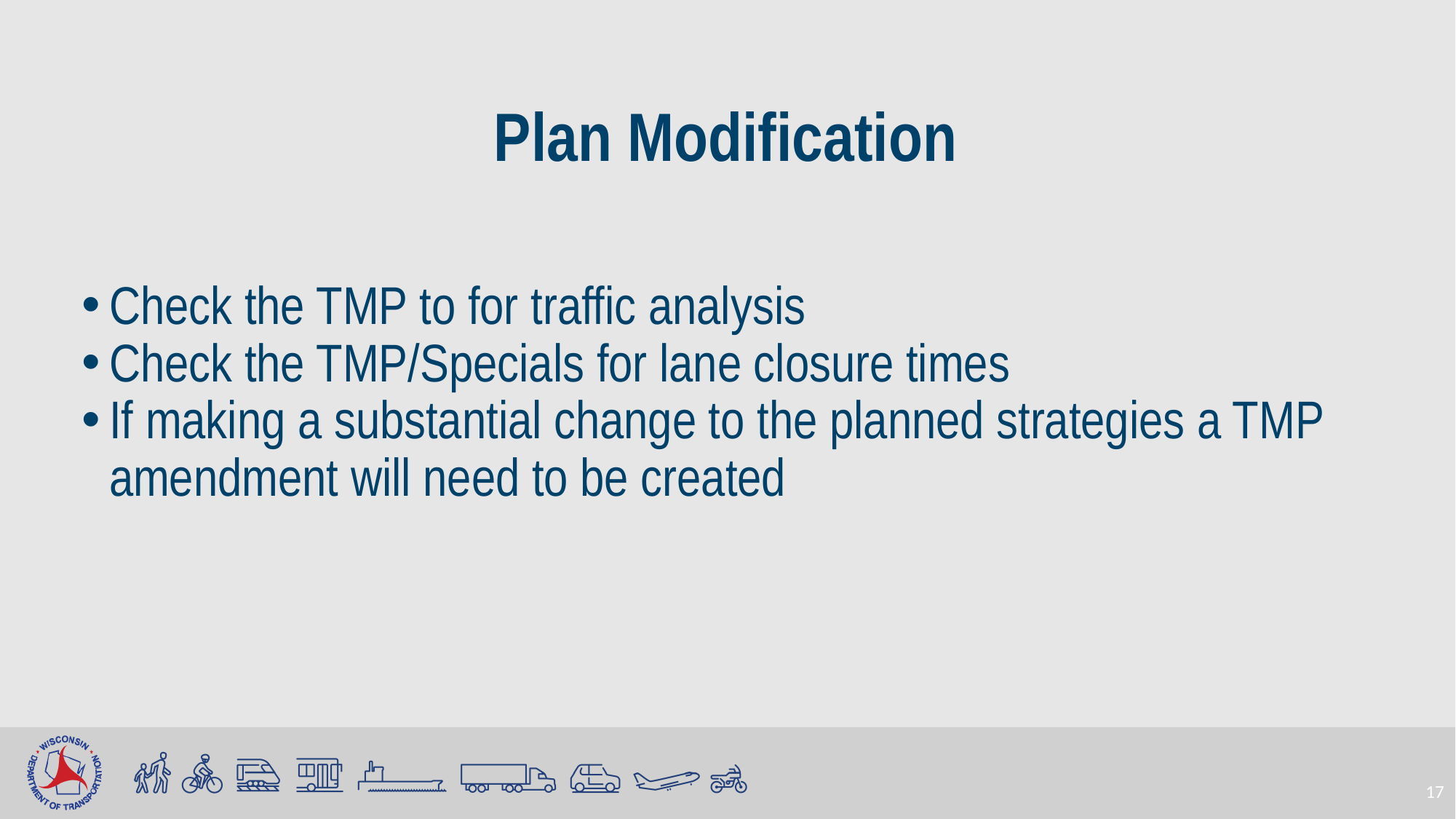

# Plan Modification
Check the TMP to for traffic analysis
Check the TMP/Specials for lane closure times
If making a substantial change to the planned strategies a TMP amendment will need to be created
17